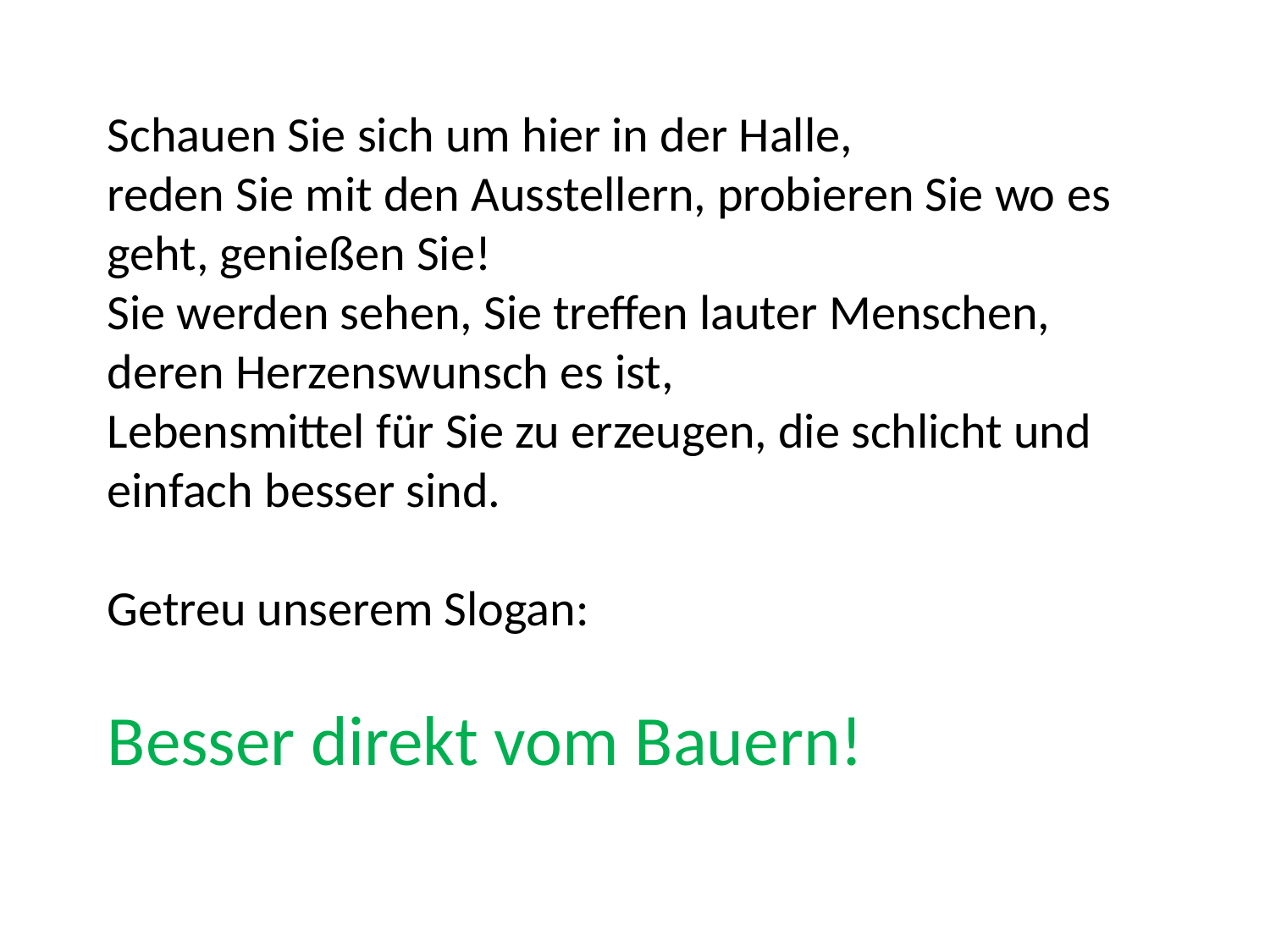

Schauen Sie sich um hier in der Halle,
reden Sie mit den Ausstellern, probieren Sie wo es geht, genießen Sie!
Sie werden sehen, Sie treffen lauter Menschen, deren Herzenswunsch es ist,
Lebensmittel für Sie zu erzeugen, die schlicht und einfach besser sind.

Getreu unserem Slogan:

Besser direkt vom Bauern!